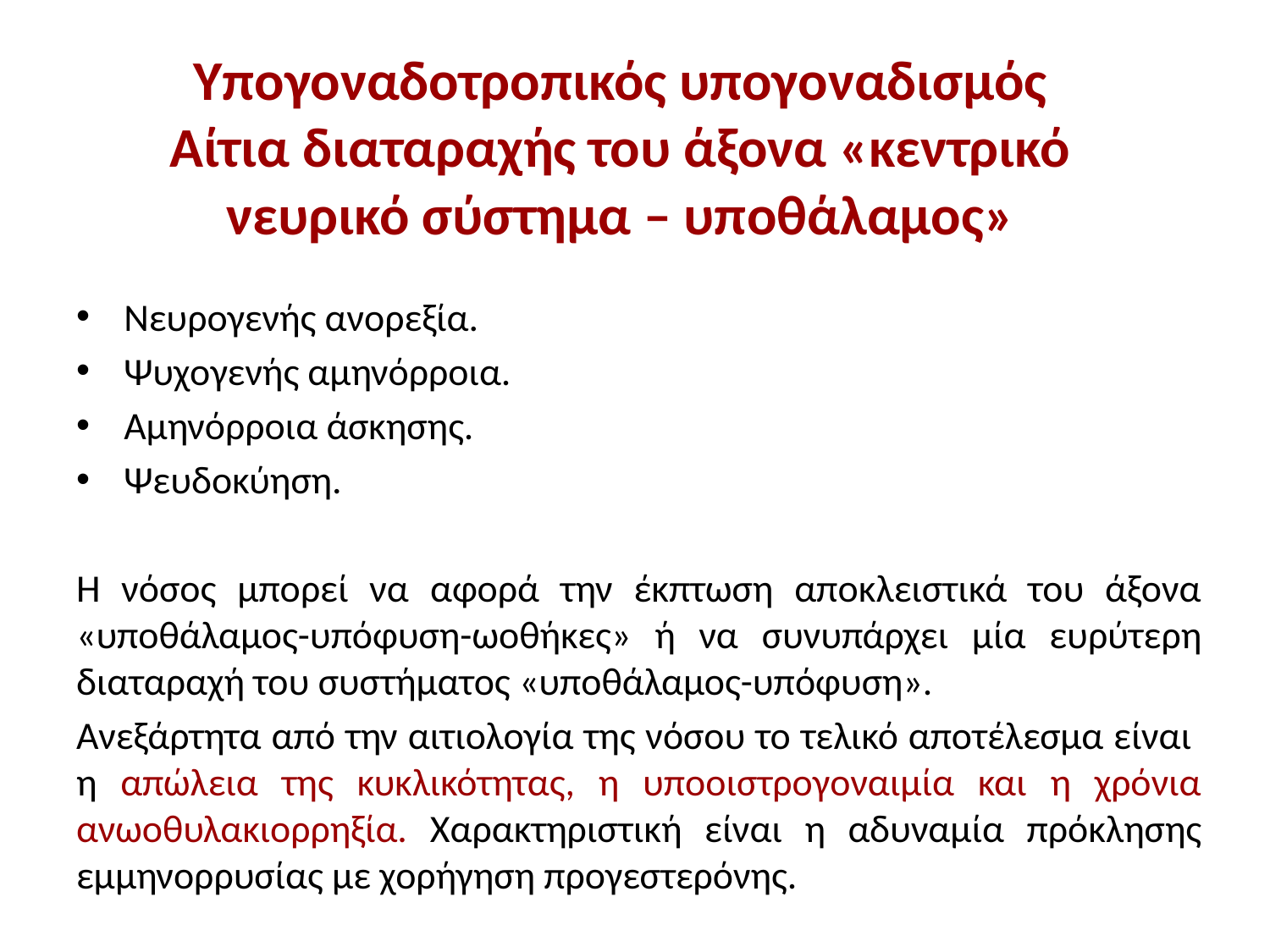

Υπογοναδοτροπικός υπογοναδισμός
Αίτια διαταραχής του άξονα «κεντρικό νευρικό σύστημα – υποθάλαμος»
Νευρογενής ανορεξία.
Ψυχογενής αμηνόρροια.
Αμηνόρροια άσκησης.
Ψευδοκύηση.

Η νόσος μπορεί να αφορά την έκπτωση αποκλειστικά του άξονα «υποθάλαμος-υπόφυση-ωοθήκες» ή να συνυπάρχει μία ευρύτερη διαταραχή του συστήματος «υποθάλαμος-υπόφυση».
Ανεξάρτητα από την αιτιολογία της νόσου το τελικό αποτέλεσμα είναι  η απώλεια της κυκλικότητας, η υποοιστρογοναιμία και η χρόνια ανωοθυλακιορρηξία. Χαρακτηριστική είναι η αδυναμία πρόκλησης εμμηνορρυσίας με χορήγηση προγεστερόνης.